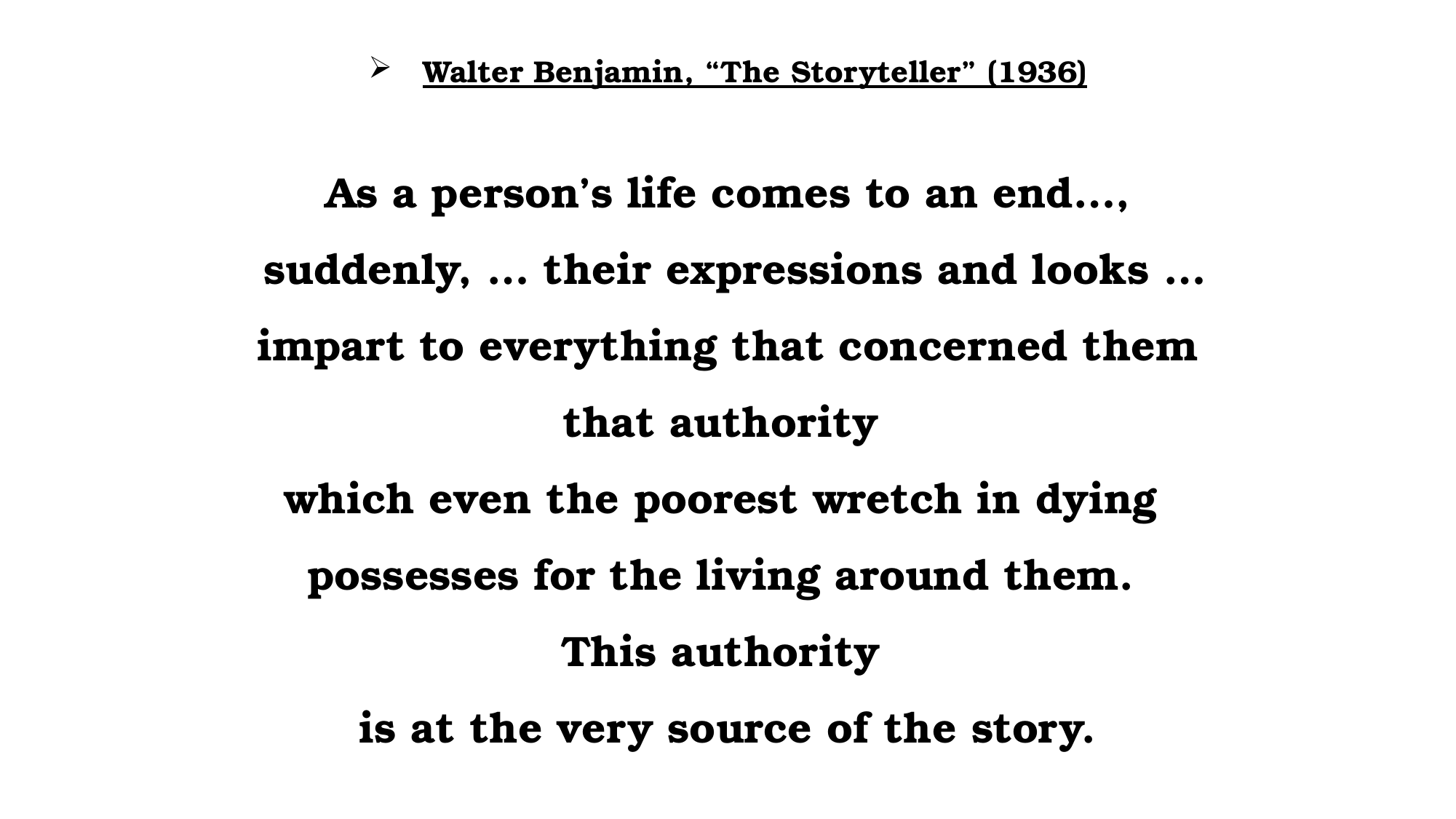

Walter Benjamin, “The Storyteller” (1936)

As a person’s life comes to an end…,
 suddenly, … their expressions and looks …
 impart to everything that concerned them
that authority
which even the poorest wretch in dying
possesses for the living around them.
This authority
is at the very source of the story.